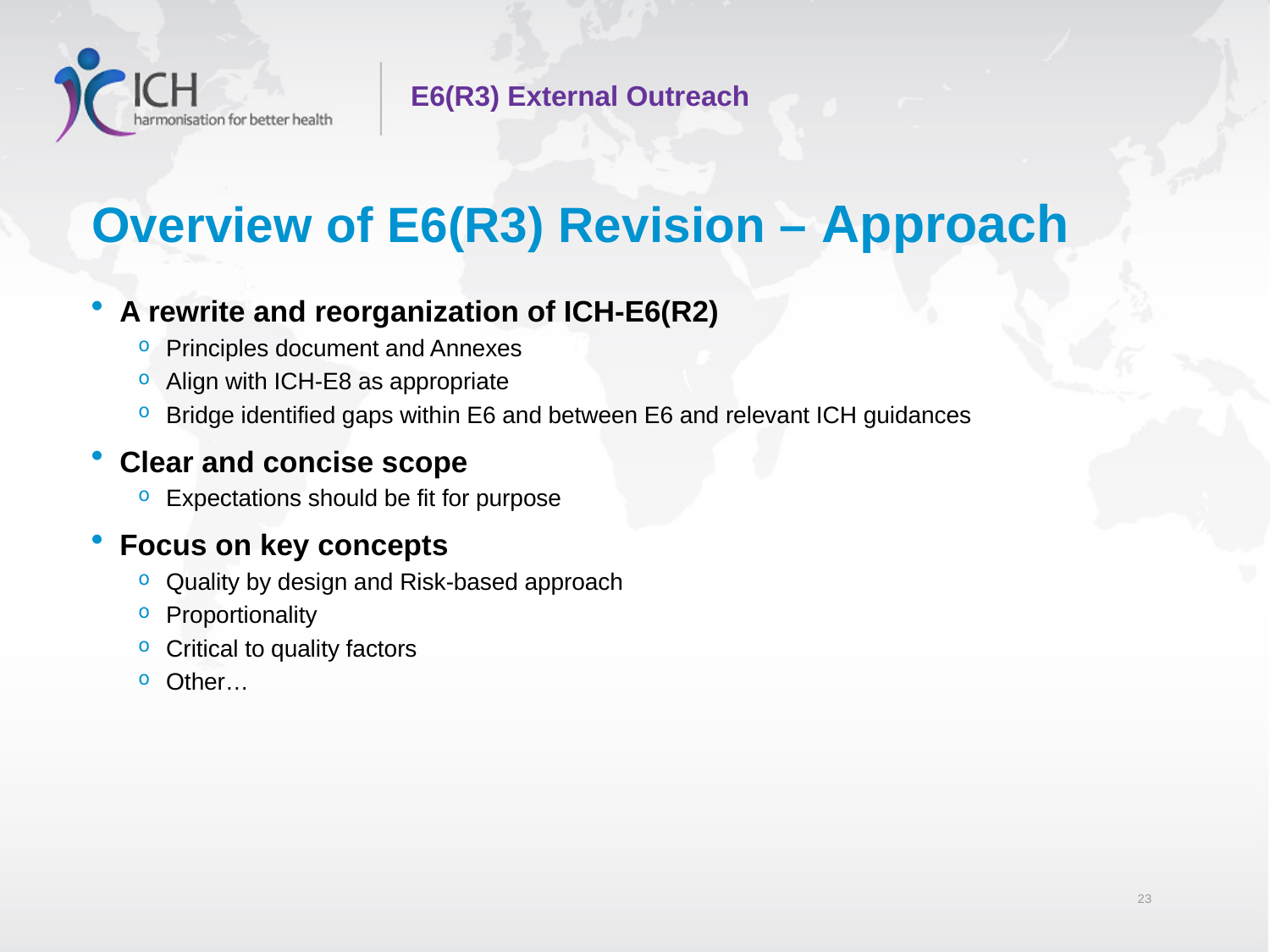

E6(R3) External Outreach
# Overview of E6(R3) Revision – Approach
A rewrite and reorganization of ICH-E6(R2)
Principles document and Annexes
Align with ICH-E8 as appropriate
Bridge identified gaps within E6 and between E6 and relevant ICH guidances
Clear and concise scope
Expectations should be fit for purpose
Focus on key concepts
Quality by design and Risk-based approach
Proportionality
Critical to quality factors
Other…